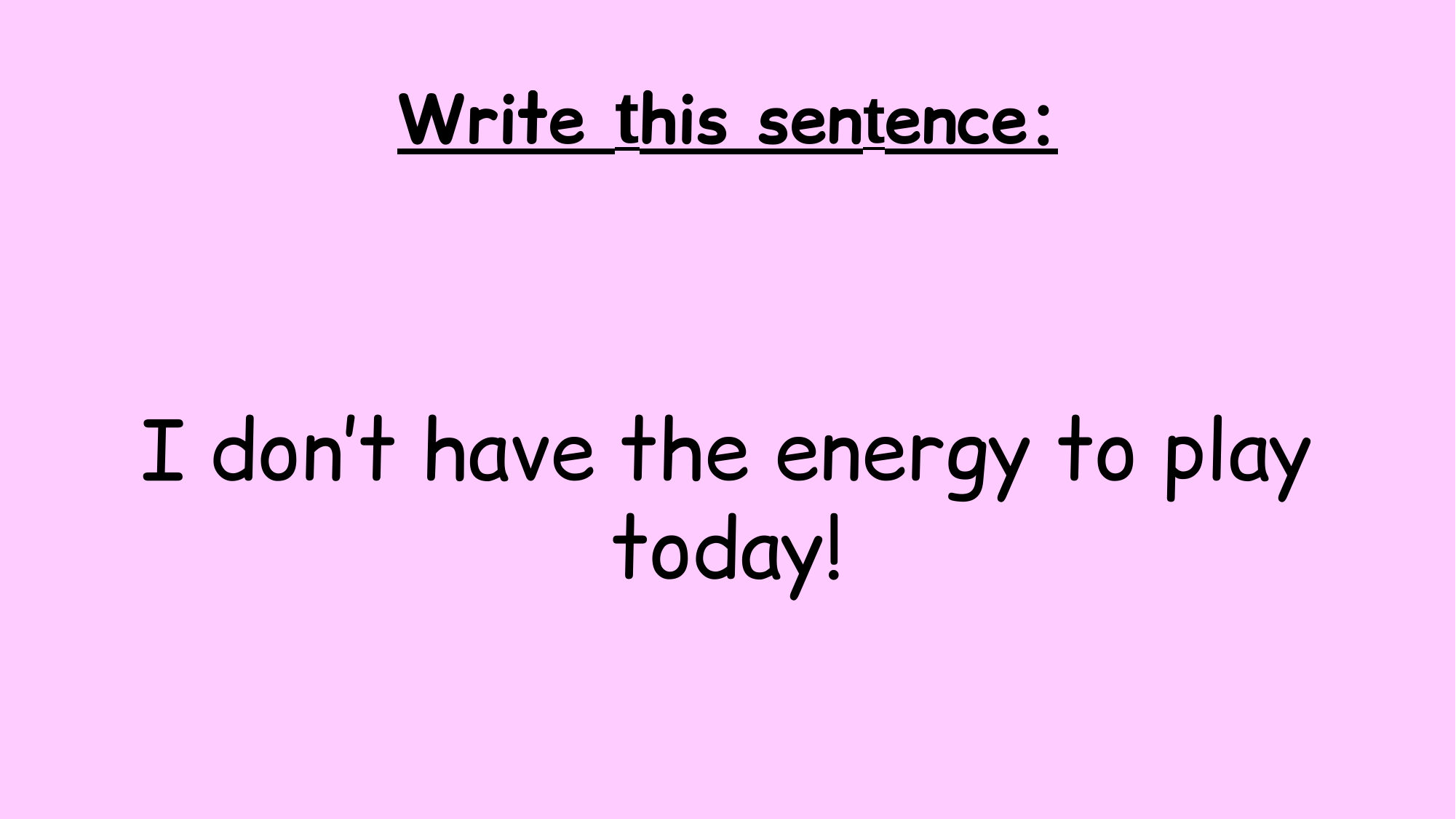

Write this sentence:

I don’t have the energy to play today!